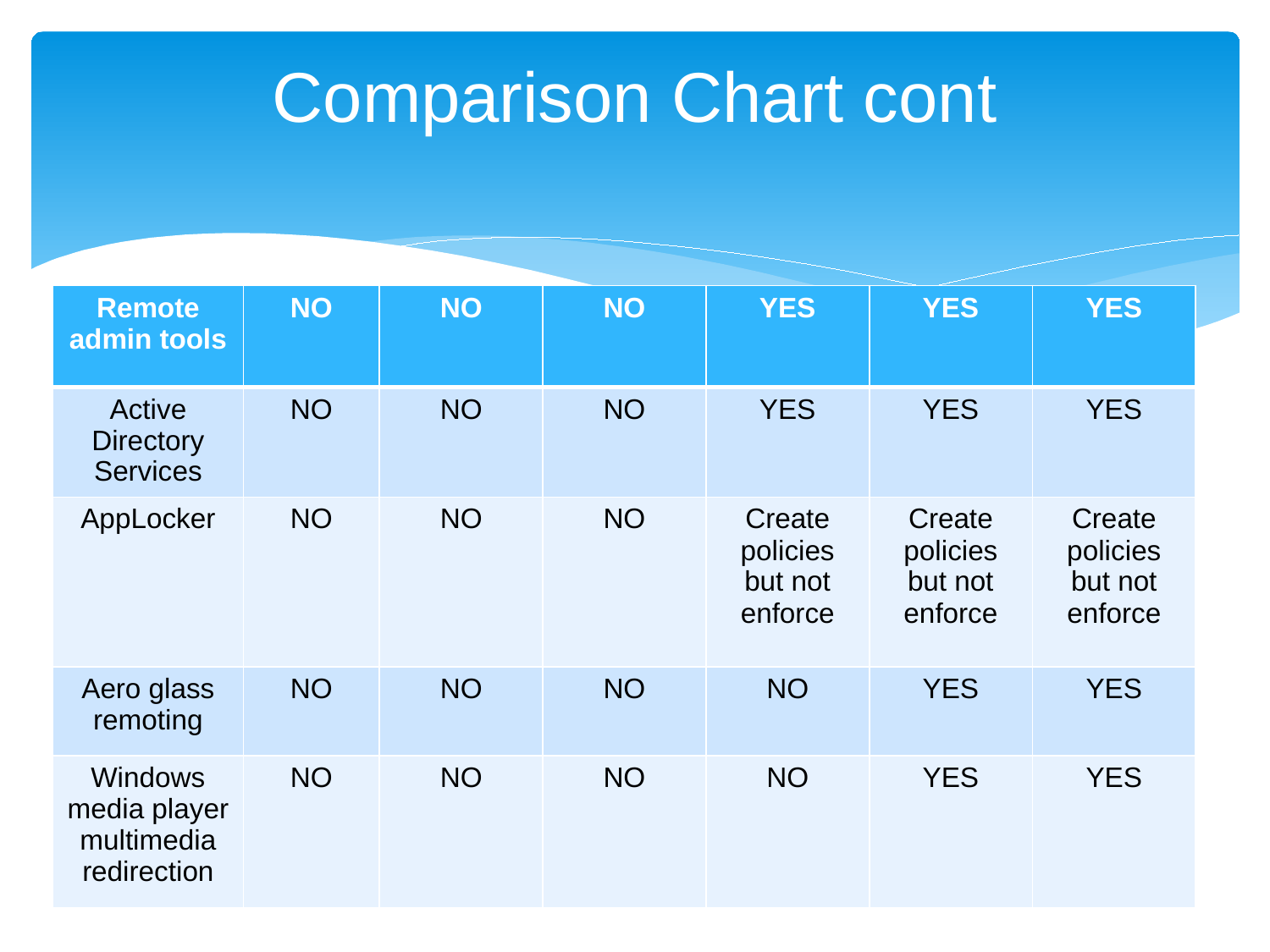

# Comparison Chart cont
| Remote admin tools | NO | NO | NO | YES | YES | YES |
| --- | --- | --- | --- | --- | --- | --- |
| Active Directory Services | NO | NO | NO | YES | YES | YES |
| AppLocker | NO | NO | NO | Create policies but not enforce | Create policies but not enforce | Create policies but not enforce |
| Aero glass remoting | NO | NO | NO | NO | YES | YES |
| Windows media player multimedia redirection | NO | NO | NO | NO | YES | YES |